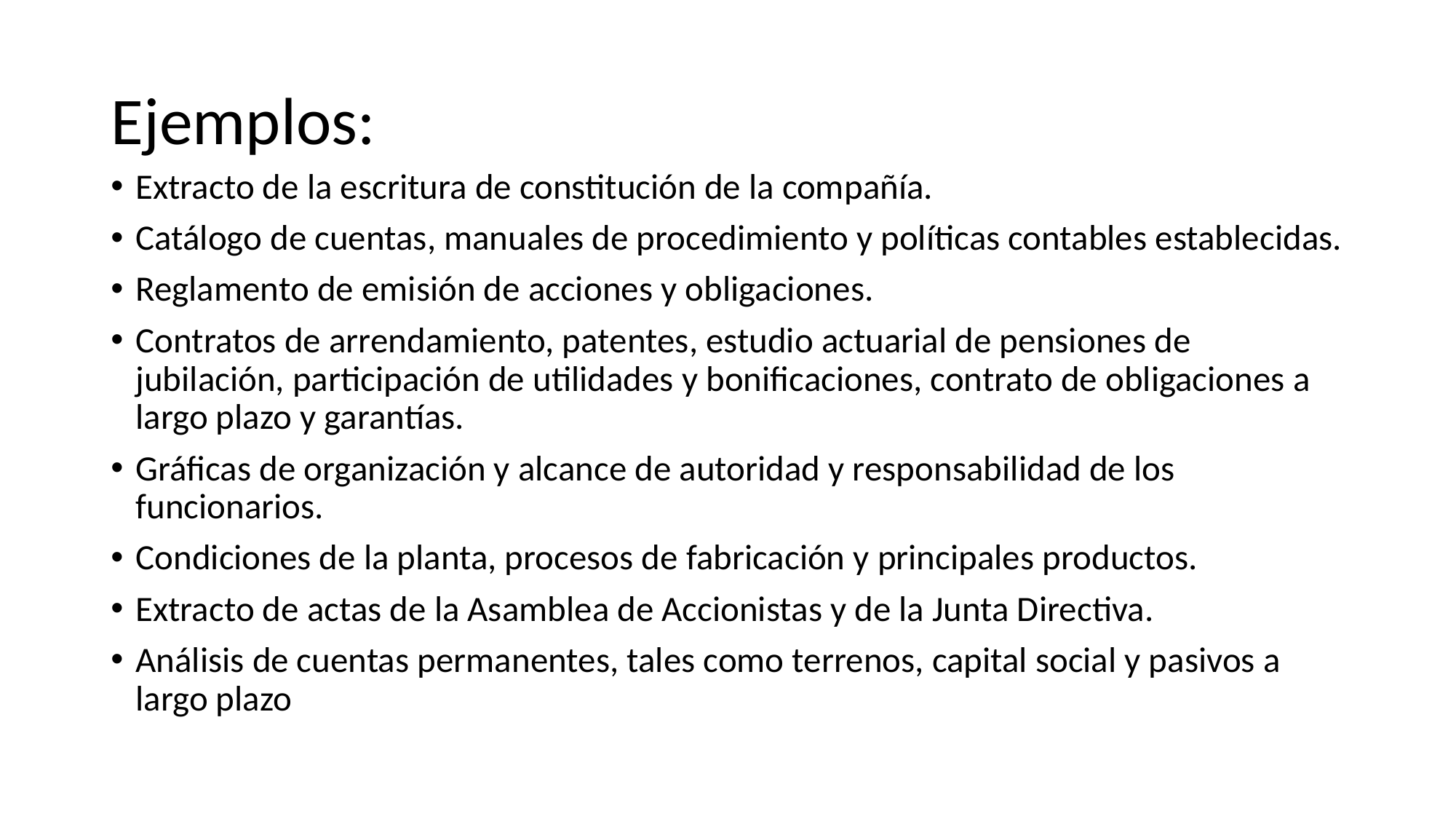

# Ejemplos:
Extracto de la escritura de constitución de la compañía.
Catálogo de cuentas, manuales de procedimiento y políticas contables establecidas.
Reglamento de emisión de acciones y obligaciones.
Contratos de arrendamiento, patentes, estudio actuarial de pensiones de jubilación, participación de utilidades y bonificaciones, contrato de obligaciones a largo plazo y garantías.
Gráficas de organización y alcance de autoridad y responsabilidad de los funcionarios.
Condiciones de la planta, procesos de fabricación y principales productos.
Extracto de actas de la Asamblea de Accionistas y de la Junta Directiva.
Análisis de cuentas permanentes, tales como terrenos, capital social y pasivos a largo plazo